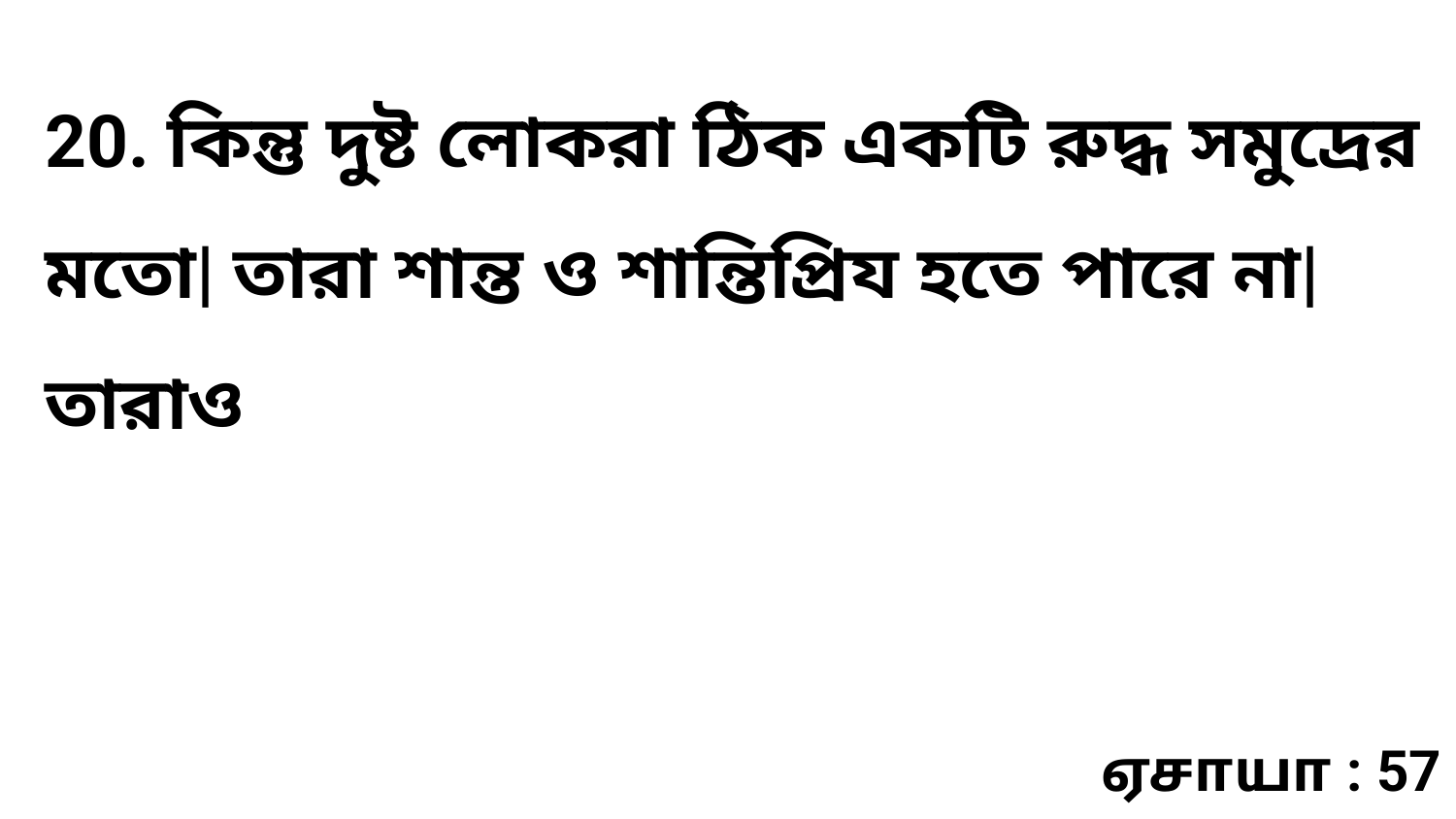

20. কিন্তু দুষ্ট লোকরা ঠিক একটি রুদ্ধ সমুদ্রের মতো| তারা শান্ত ও শান্তিপ্রিয হতে পারে না| তারাও
ஏசாயா : 57